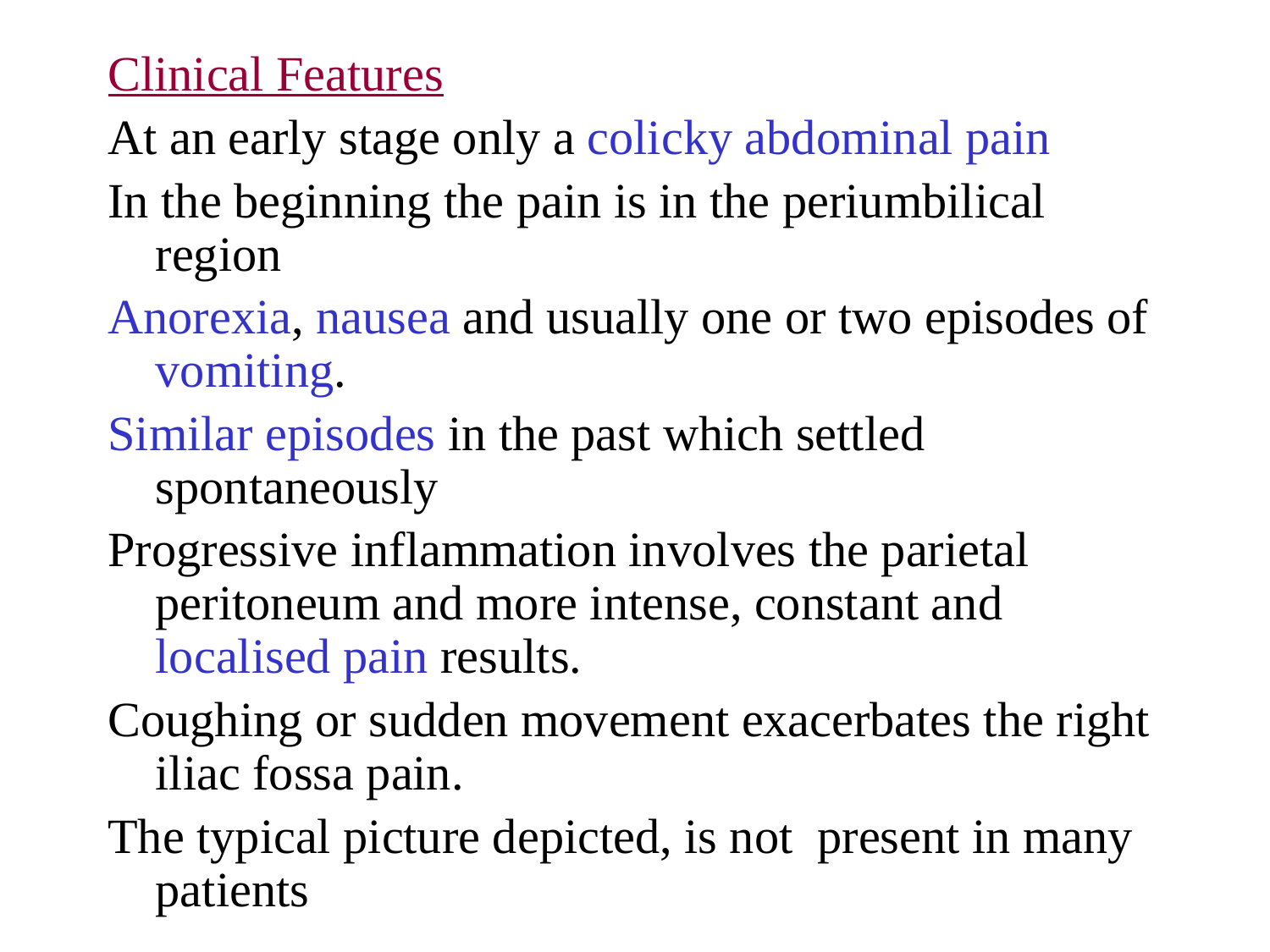

Clinical Features
At an early stage only a colicky abdominal pain
In the beginning the pain is in the periumbilical region
Anorexia, nausea and usually one or two episodes of vomiting.
Similar episodes in the past which settled spontaneously
Progressive inflammation involves the parietal peritoneum and more intense, constant and localised pain results.
Coughing or sudden movement exacerbates the right iliac fossa pain.
The typical picture depicted, is not  present in many patients